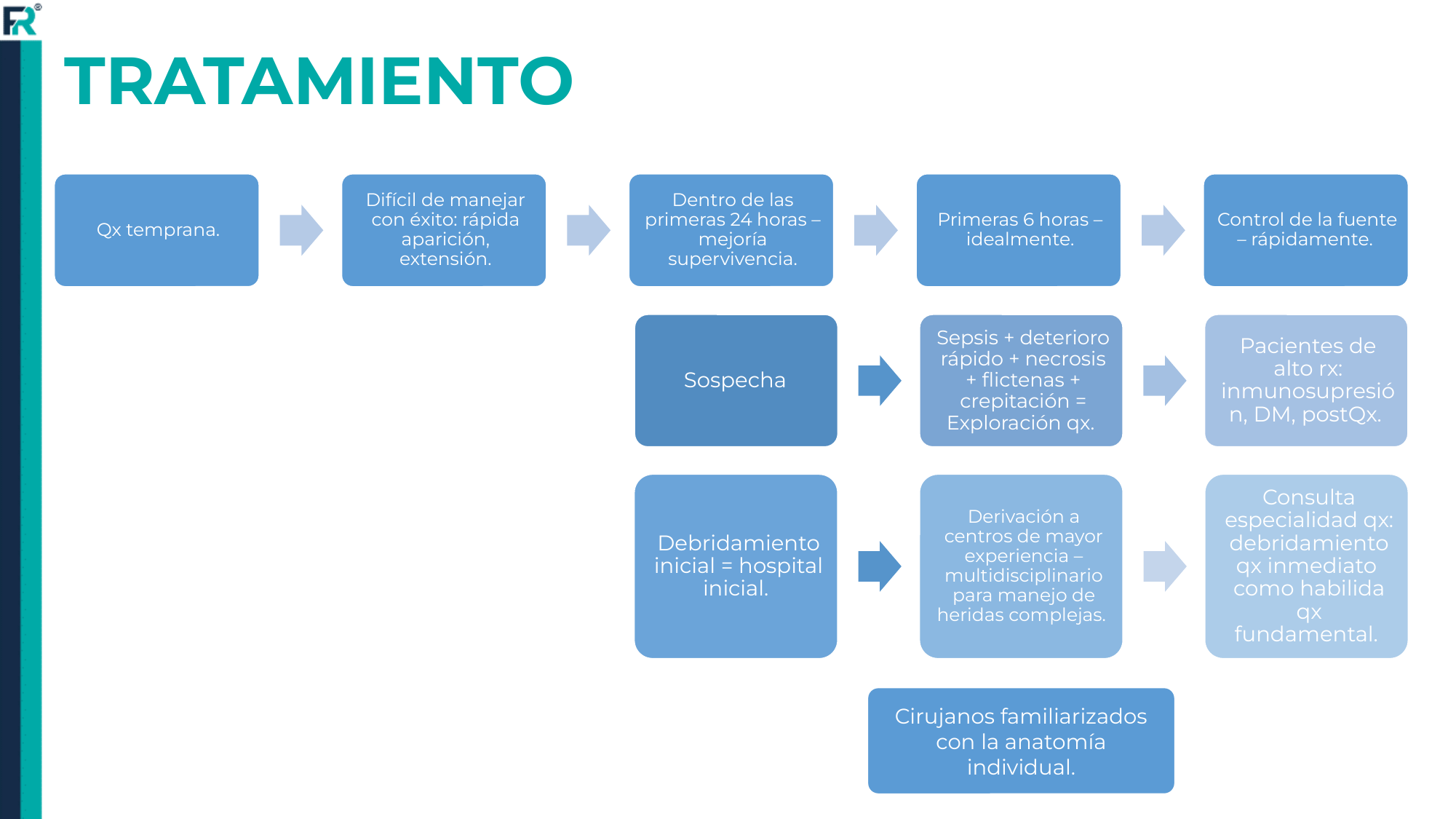

# TRATAMIENTO
Qx temprana.

Difícil de manejar con éxito: rápida aparición, extensión.

Dentro de las primeras 24 horas – mejoría supervivencia.

Primeras 6 horas – idealmente.

Control de la fuente – rápidamente.
Sospecha

Sepsis + deterioro rápido + necrosis + flictenas + crepitación = Exploración qx.

Pacientes de alto rx: inmunosupresión, DM, postQx.
Debridamiento inicial = hospital inicial.

Derivación a centros de mayor experiencia – multidisciplinario para manejo de heridas complejas.

Consulta especialidad qx: debridamiento qx inmediato  como habilida qx fundamental.

Cirujanos familiarizados con la anatomía individual.